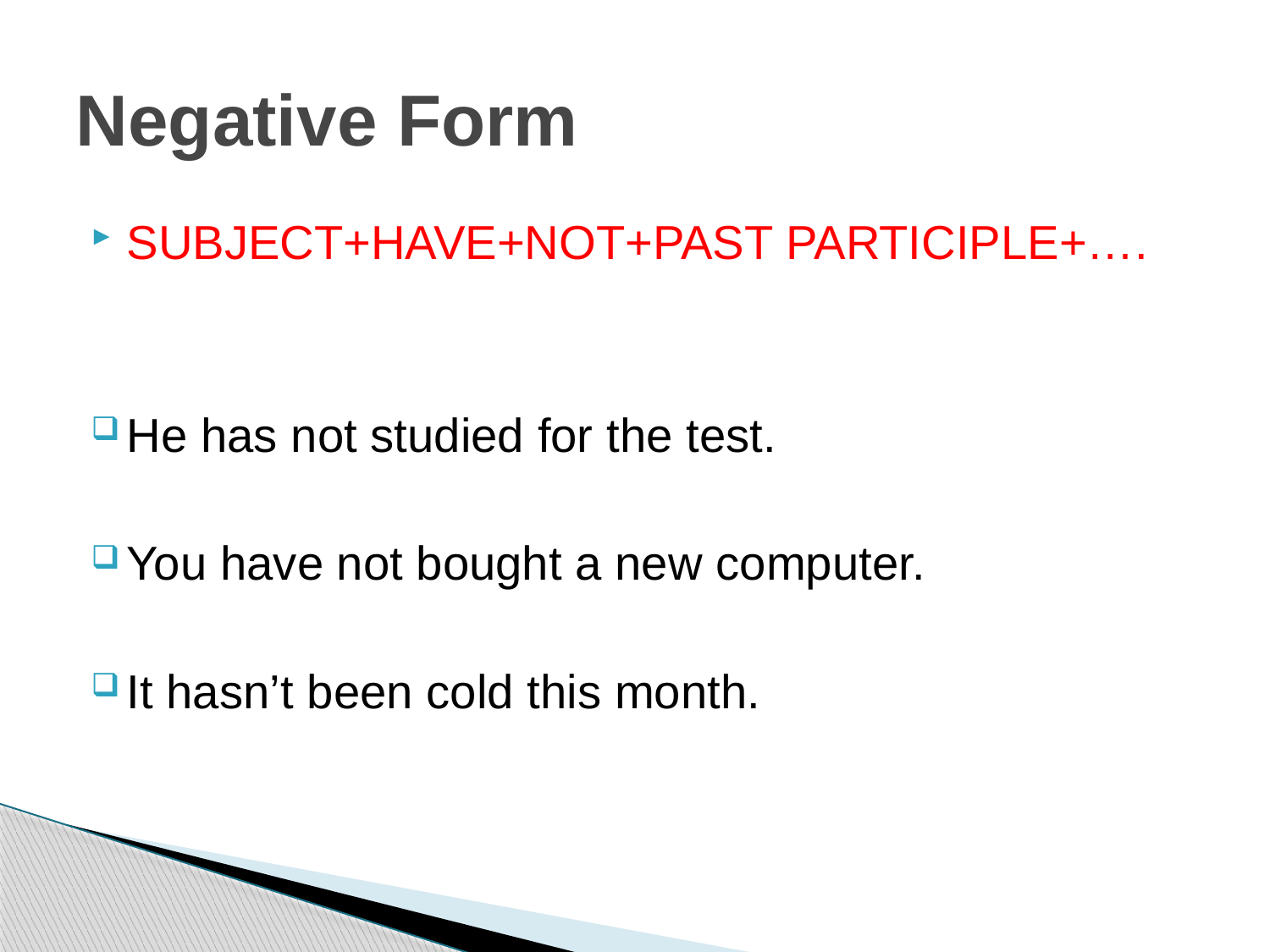

# Negative Form
SUBJECT+HAVE+NOT+PAST PARTICIPLE+….

He has not studied for the test.

You have not bought a new computer.

It hasn’t been cold this month.